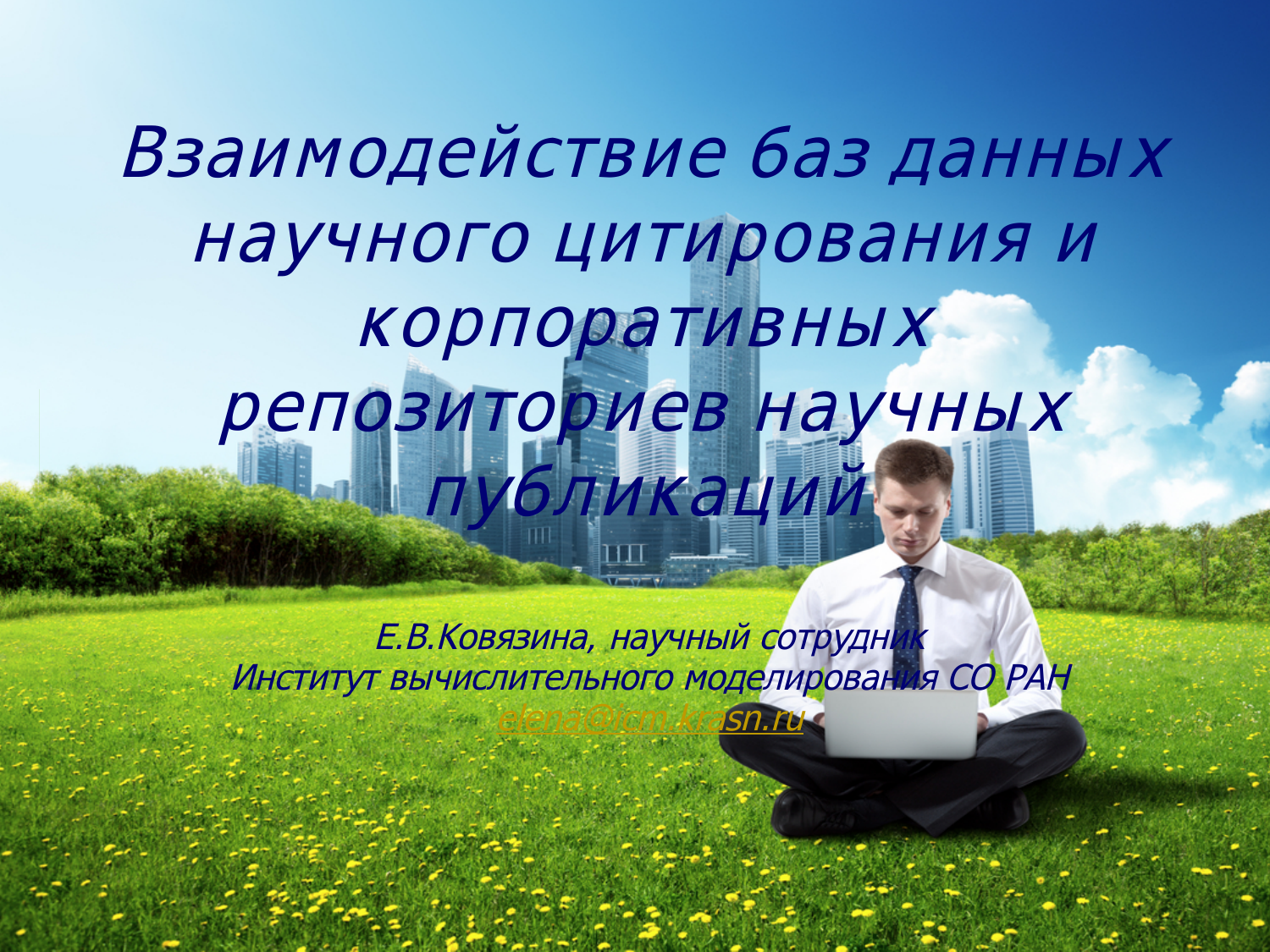

# Взаимодействие баз данных научного цитирования и корпоративных репозиториев научных публикаций
Е.В.Ковязина, научный сотрудник
Институт вычислительного моделирования СО РАН
elena@icm.krasn.ru